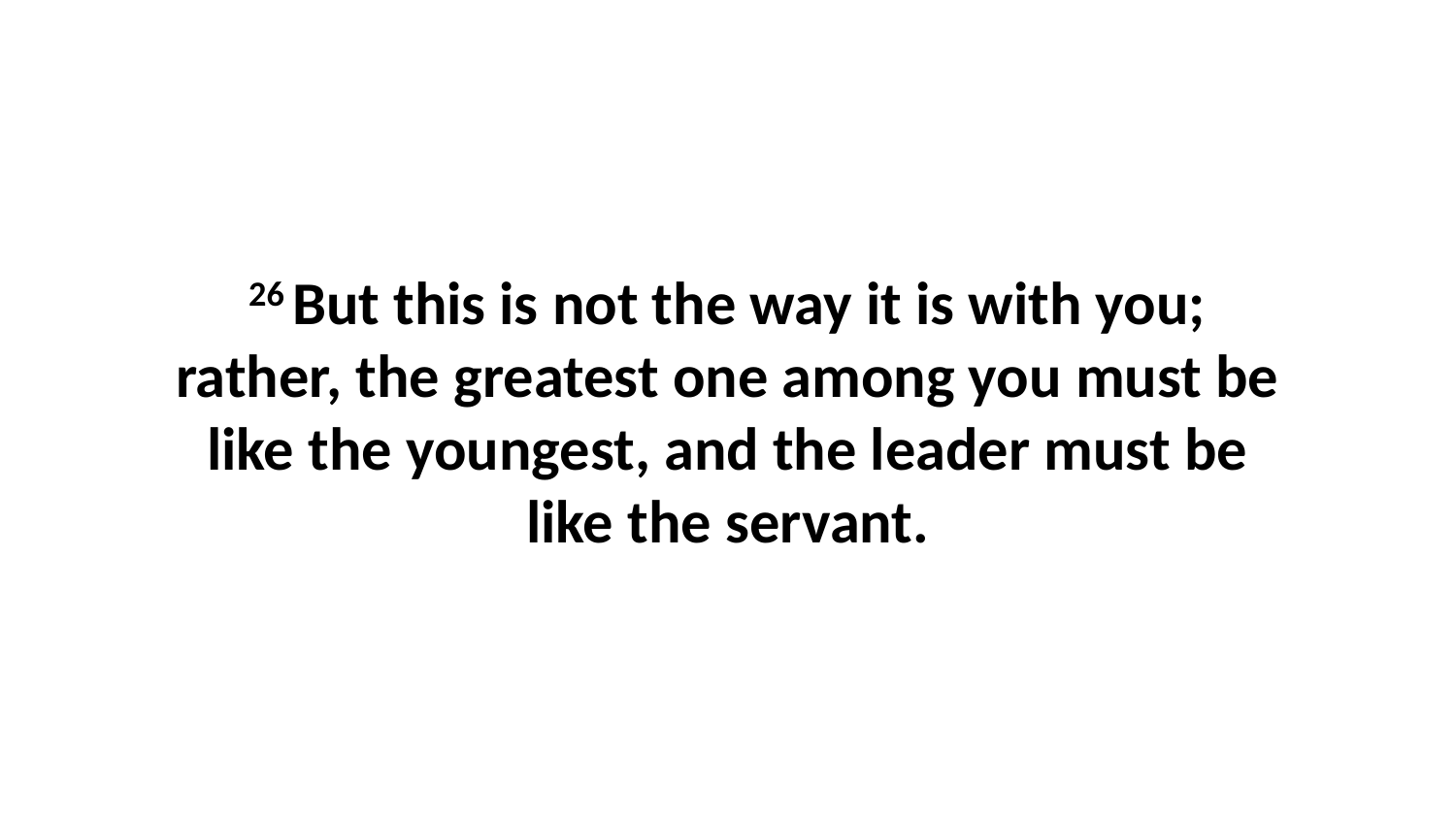

26 But this is not the way it is with you; rather, the greatest one among you must be like the youngest, and the leader must be like the servant.